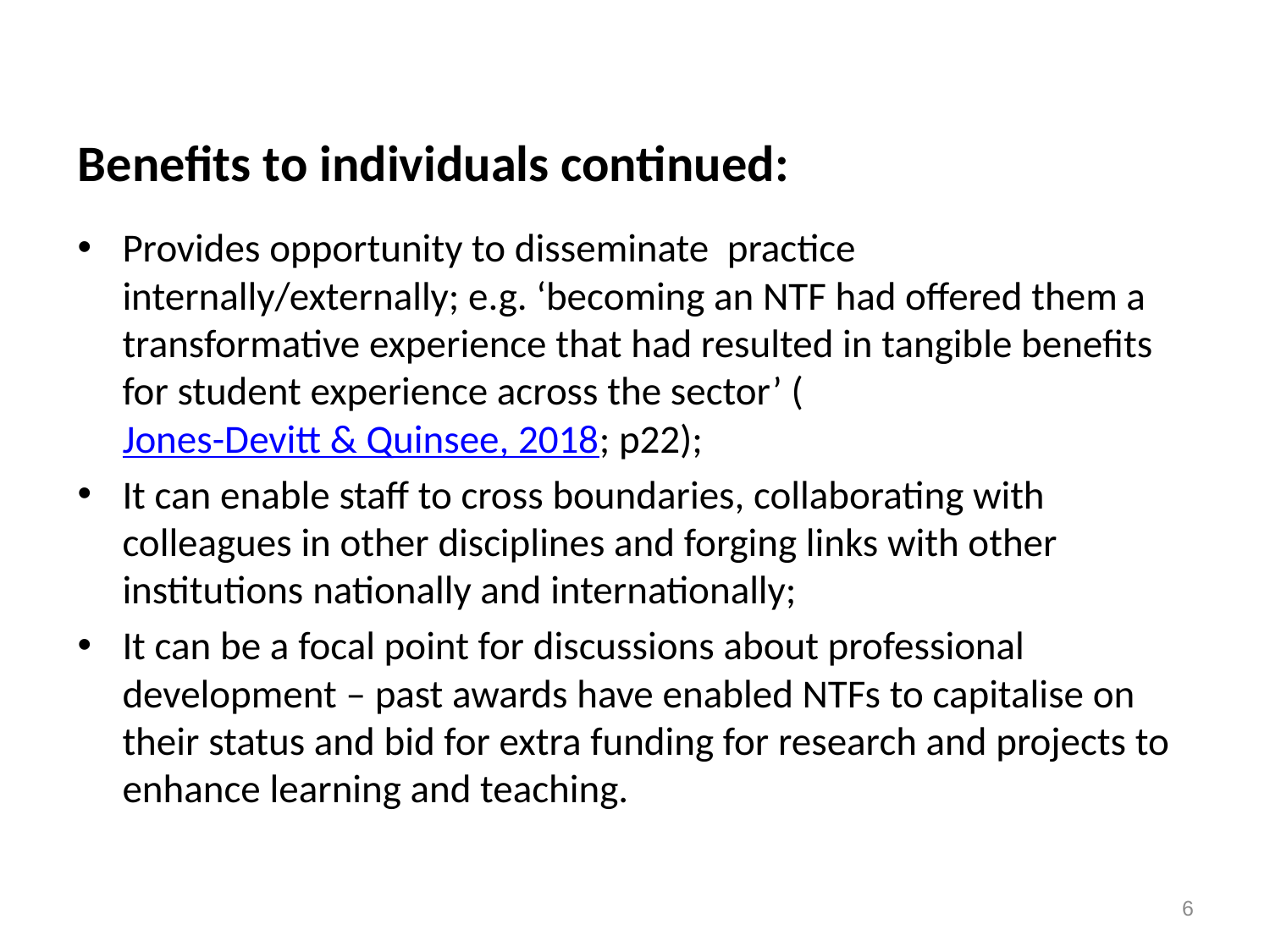

# Benefits to individuals continued:
Provides opportunity to disseminate  practice internally/externally; e.g. ‘becoming an NTF had offered them a transformative experience that had resulted in tangible benefits for student experience across the sector’ (Jones-Devitt & Quinsee, 2018; p22);
It can enable staff to cross boundaries, collaborating with colleagues in other disciplines and forging links with other institutions nationally and internationally;
It can be a focal point for discussions about professional development – past awards have enabled NTFs to capitalise on their status and bid for extra funding for research and projects to enhance learning and teaching.

6